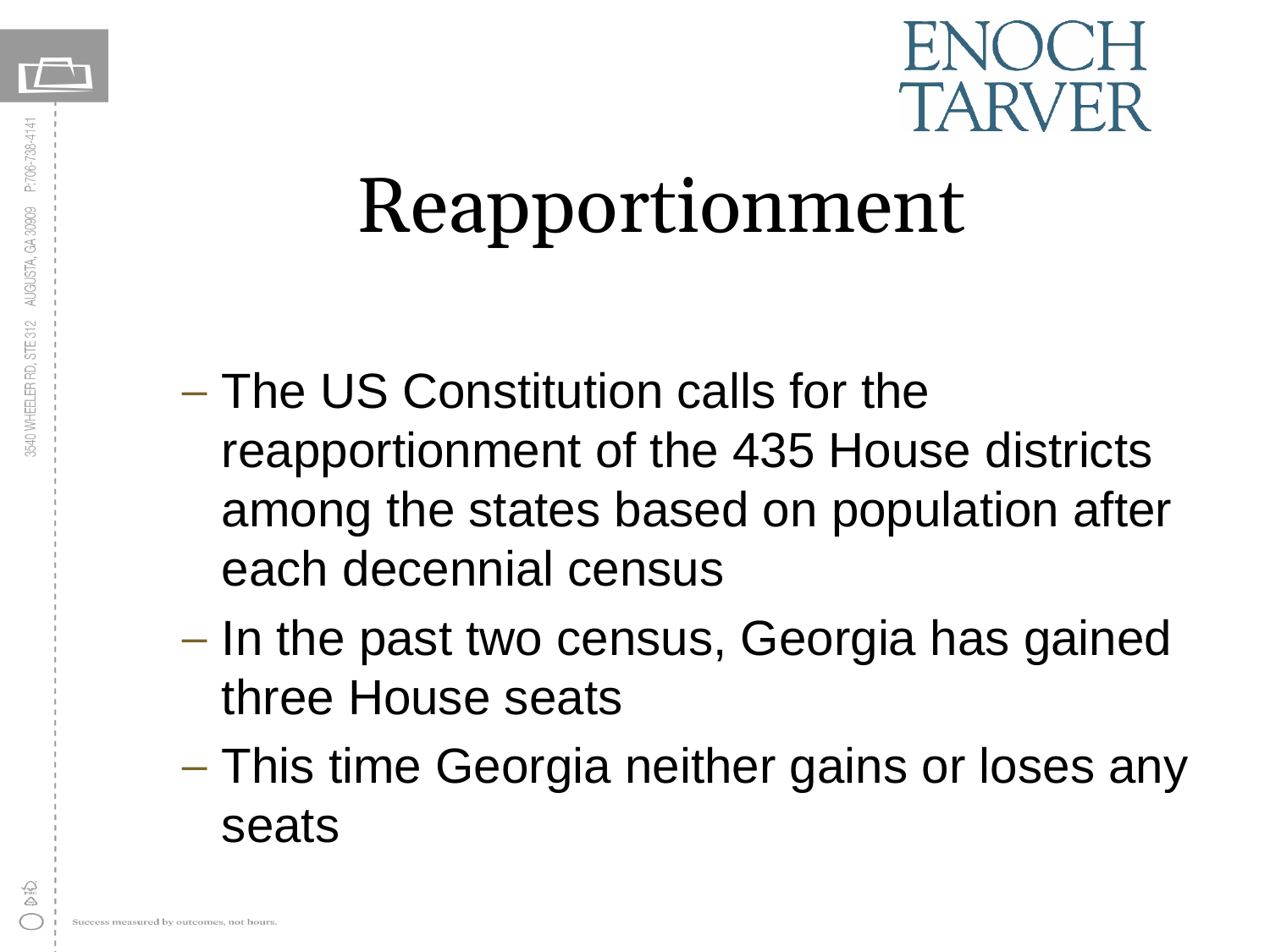

# Reapportionment

The US Constitution calls for the reapportionment of the 435 House districts among the states based on population after each decennial census
In the past two census, Georgia has gained three House seats
This time Georgia neither gains or loses any seats